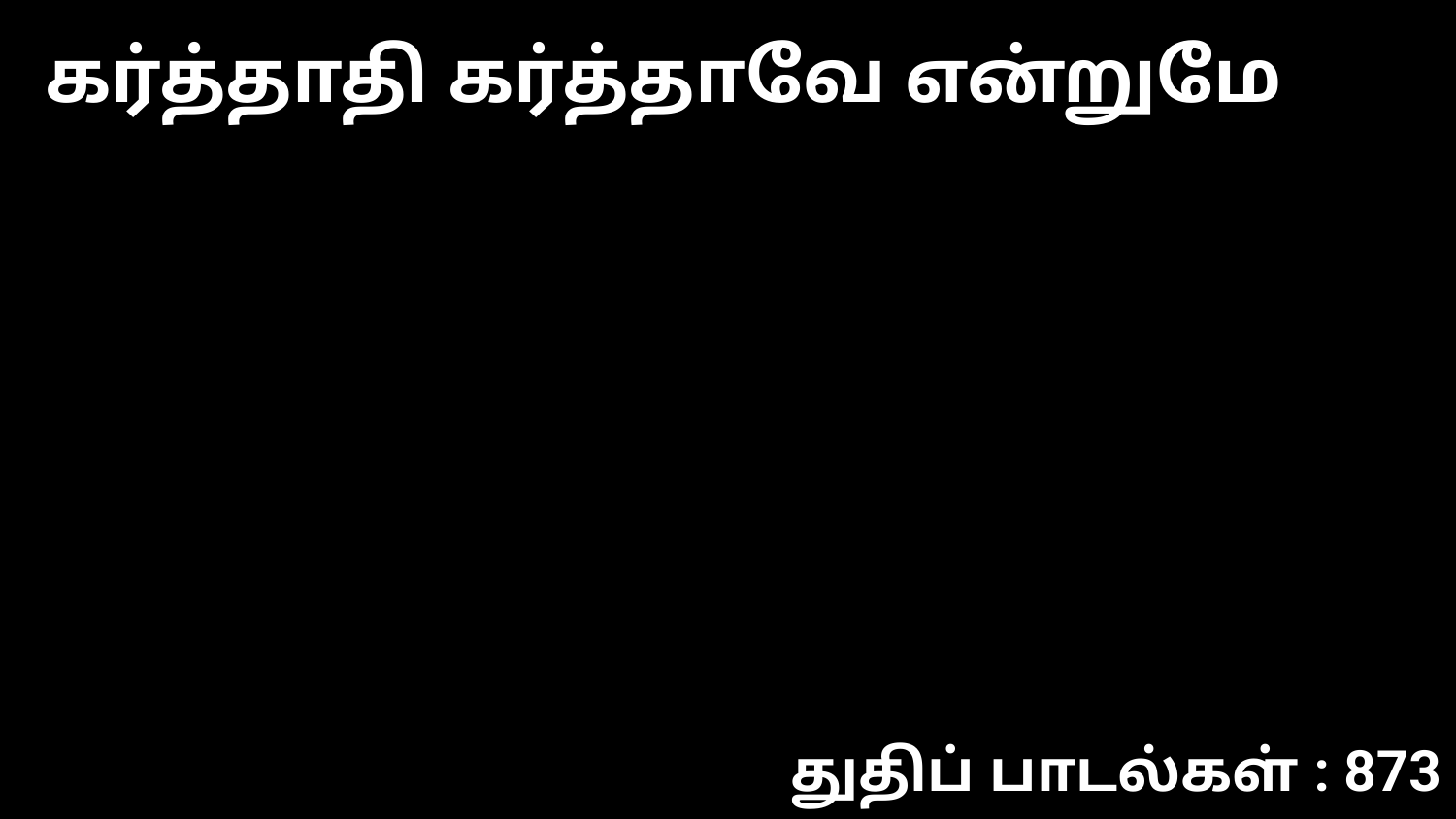

கர்த்தாதி கர்த்தாவே என்றுமே
துதிப் பாடல்கள் : 873